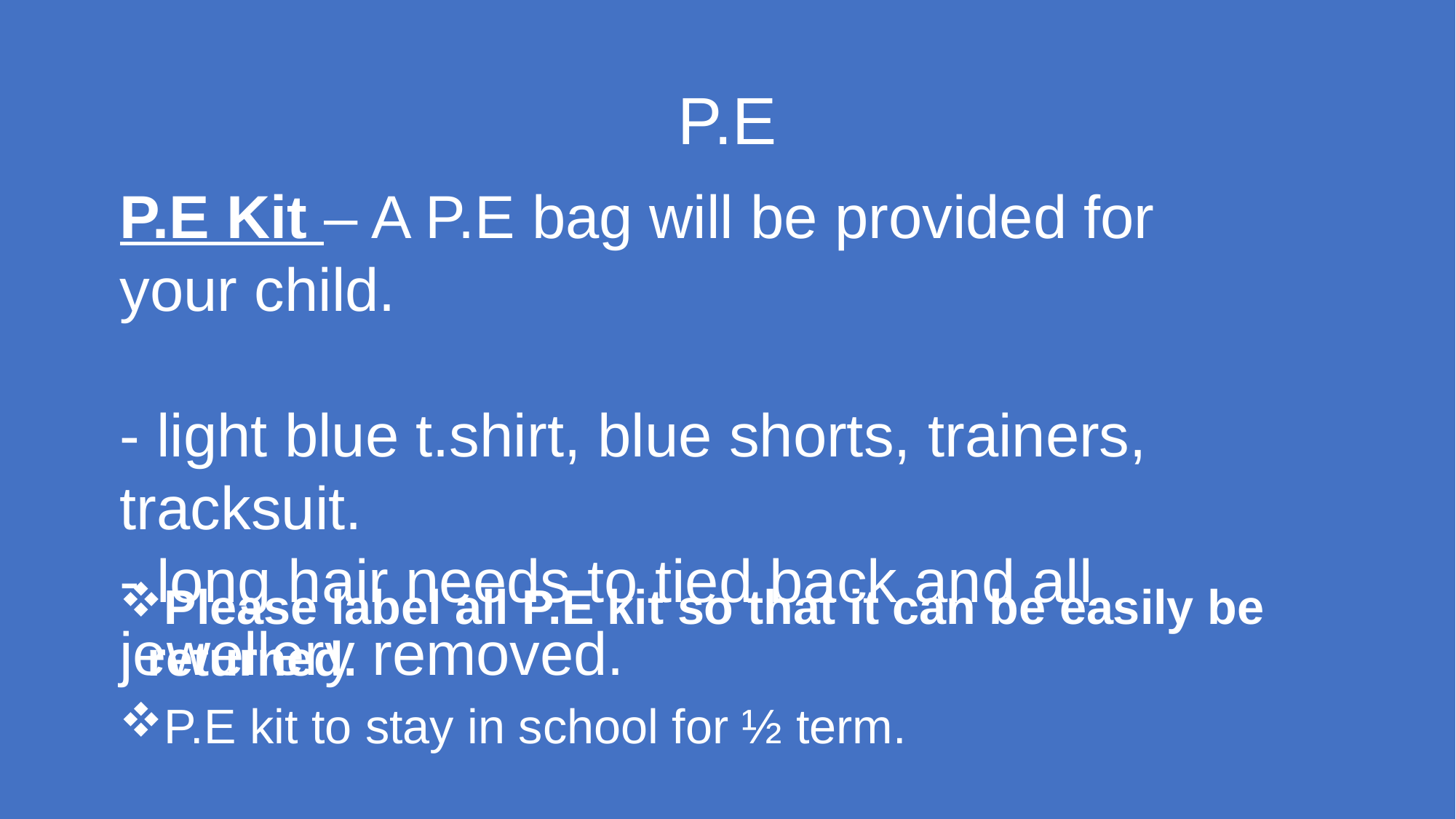

# P.E
P.E Kit – A P.E bag will be provided for your child.

- light blue t.shirt, blue shorts, trainers, tracksuit.
- long hair needs to tied back and all jewellery removed.
Please label all P.E kit so that it can be easily be returned.
P.E kit to stay in school for ½ term.